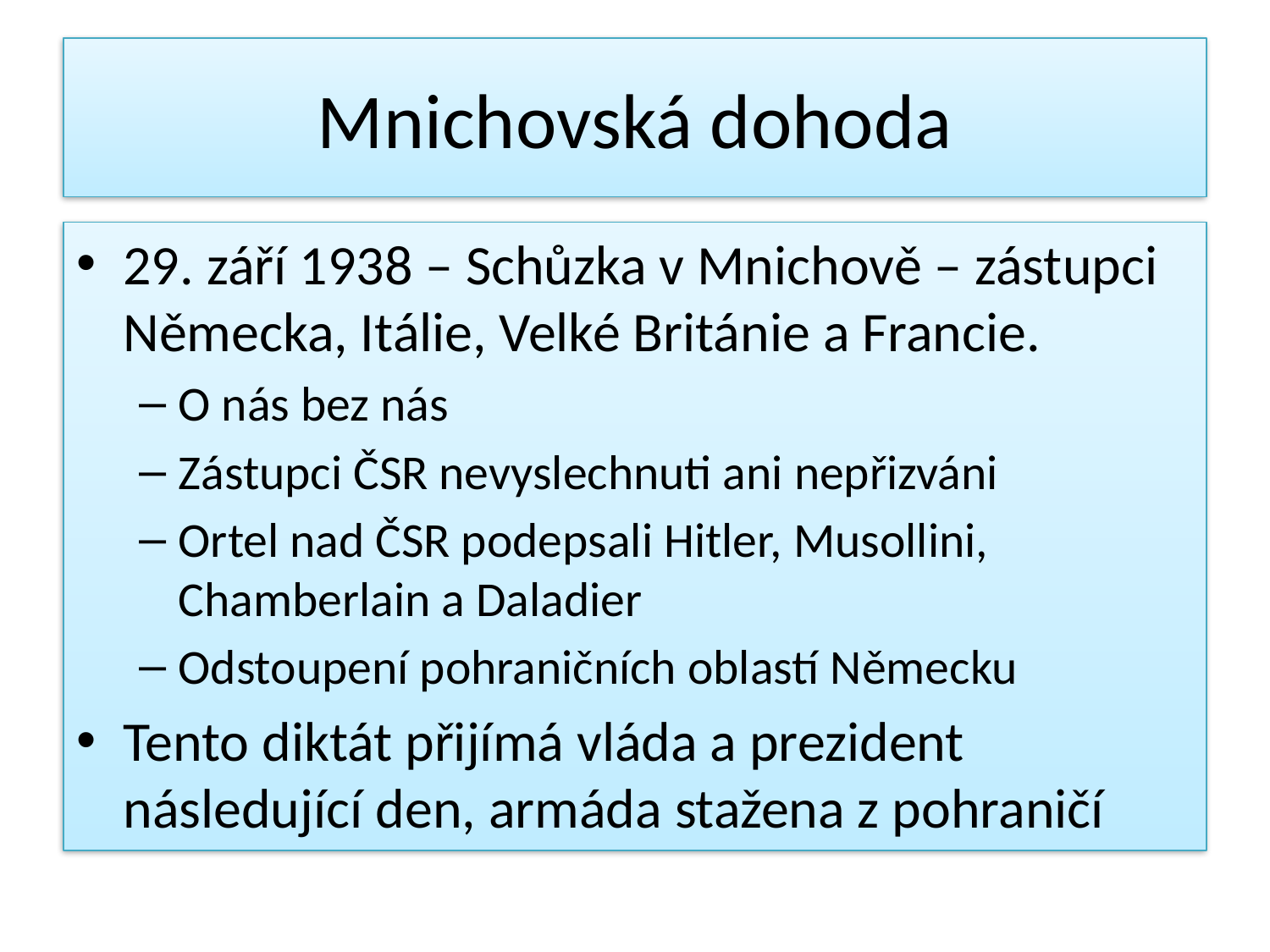

# Mnichovská dohoda
29. září 1938 – Schůzka v Mnichově – zástupci Německa, Itálie, Velké Británie a Francie.
O nás bez nás
Zástupci ČSR nevyslechnuti ani nepřizváni
Ortel nad ČSR podepsali Hitler, Musollini, Chamberlain a Daladier
Odstoupení pohraničních oblastí Německu
Tento diktát přijímá vláda a prezident následující den, armáda stažena z pohraničí